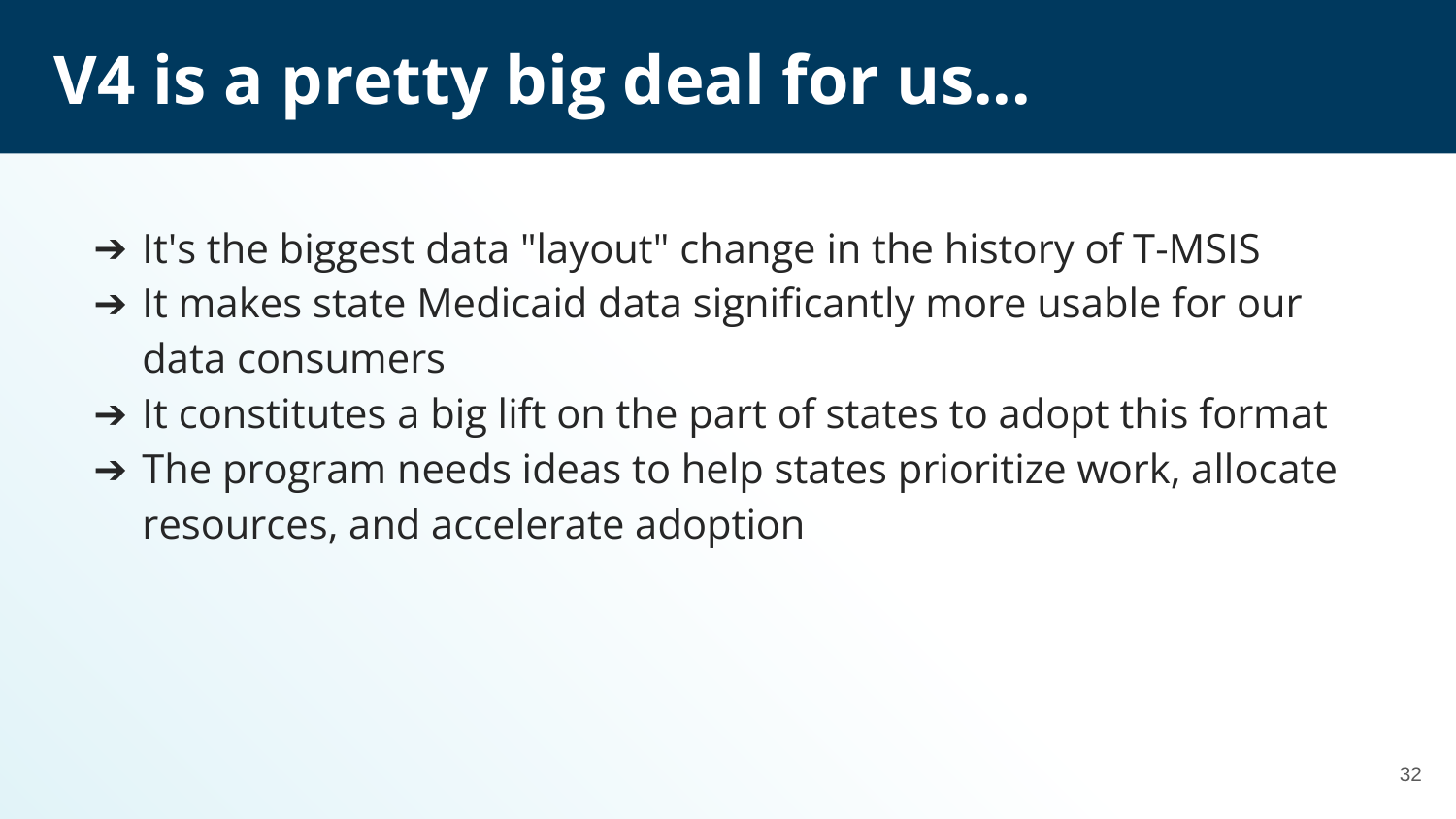

# V4 is a pretty big deal for us...
It's the biggest data "layout" change in the history of T-MSIS
It makes state Medicaid data significantly more usable for our data consumers
It constitutes a big lift on the part of states to adopt this format
The program needs ideas to help states prioritize work, allocate resources, and accelerate adoption
32